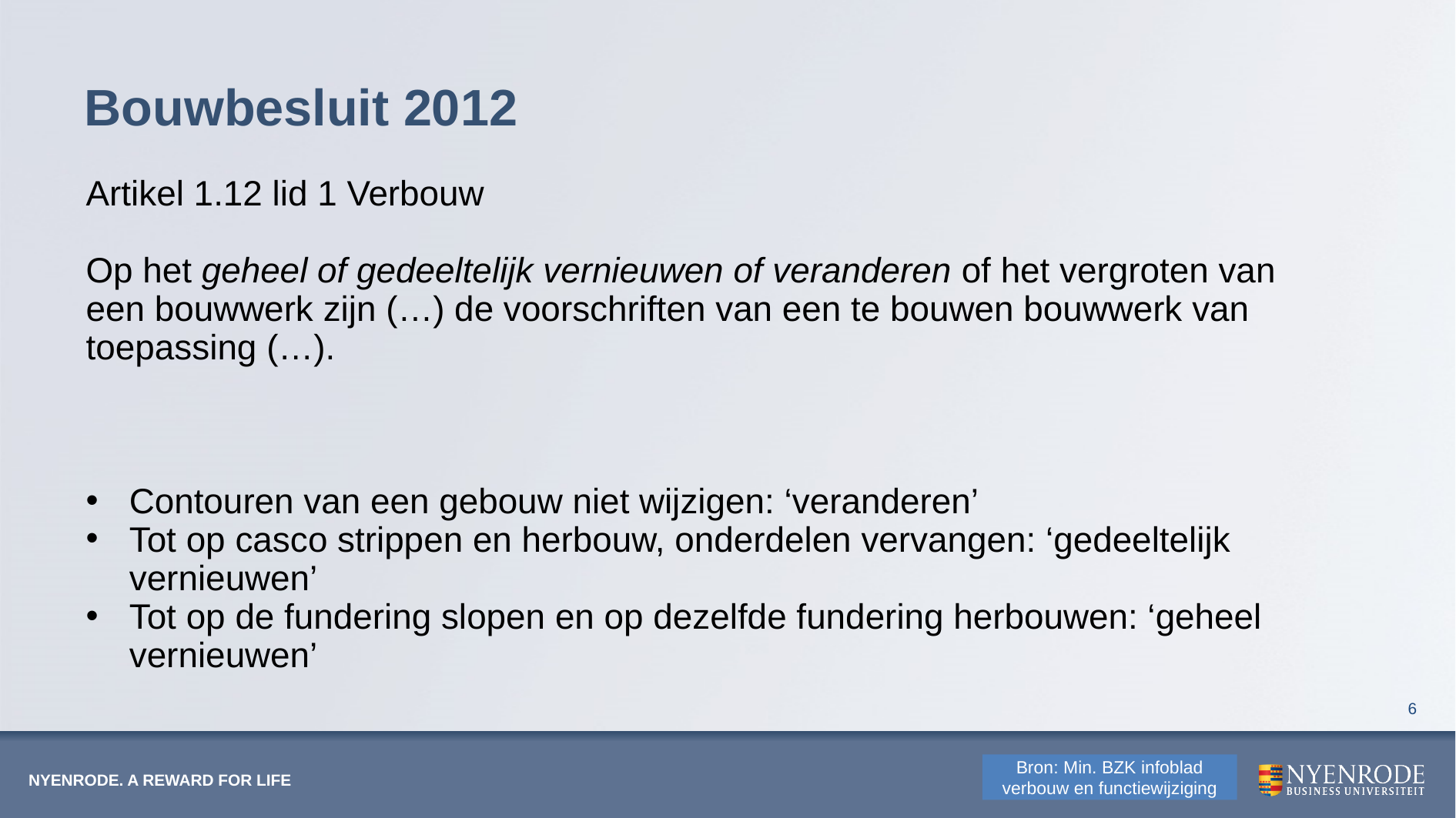

# Bouwbesluit 2012
Artikel 1.12 lid 1 Verbouw
Op het geheel of gedeeltelijk vernieuwen of veranderen of het vergroten van een bouwwerk zijn (…) de voorschriften van een te bouwen bouwwerk van toepassing (…).

Contouren van een gebouw niet wijzigen: ‘veranderen’
Tot op casco strippen en herbouw, onderdelen vervangen: ‘gedeeltelijk vernieuwen’
Tot op de fundering slopen en op dezelfde fundering herbouwen: ‘geheel vernieuwen’

6
Bron: Min. BZK infoblad verbouw en functiewijziging